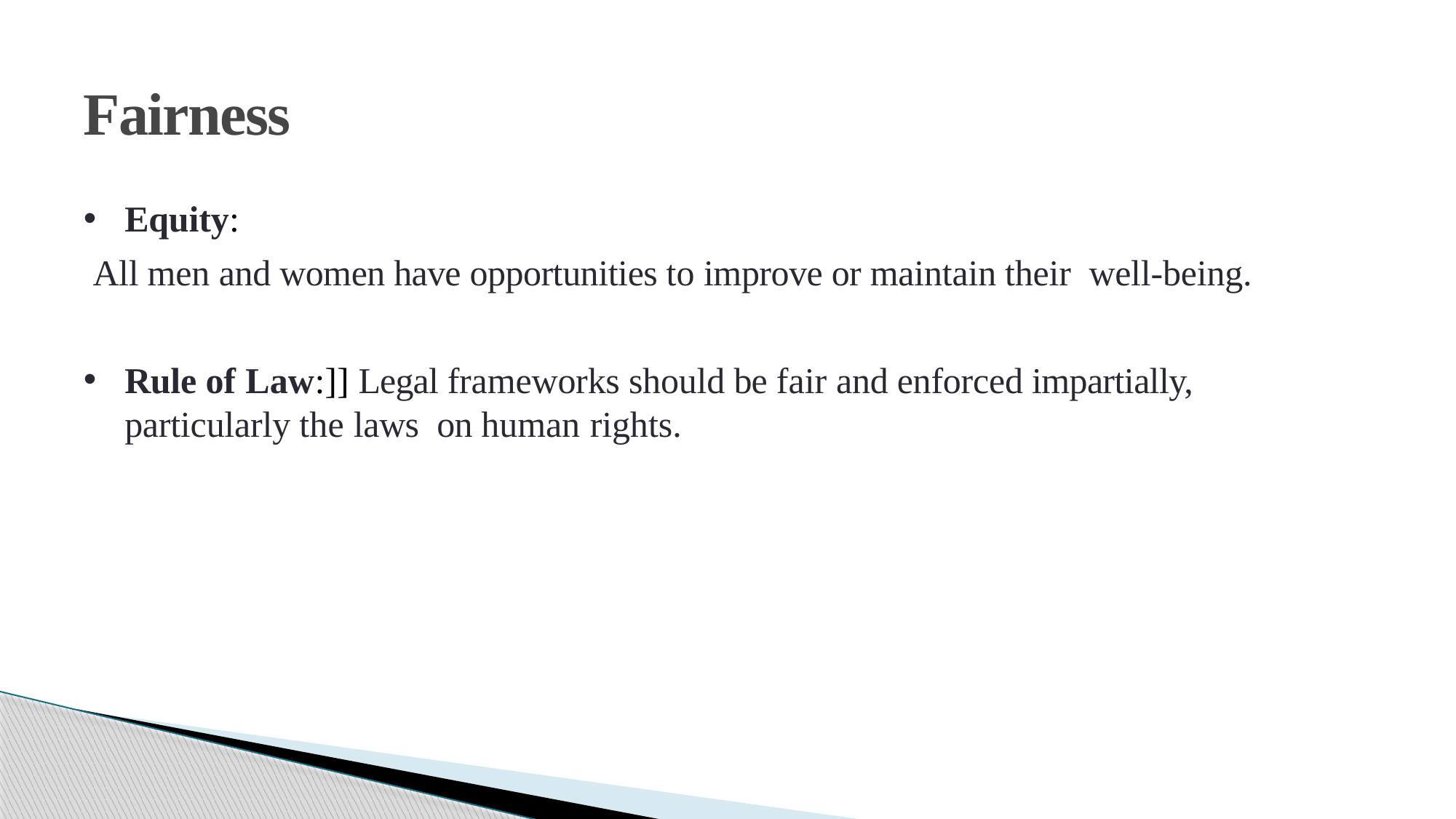

# Fairness
Equity:
 All men and women have opportunities to improve or maintain their well-being.

Rule of Law:]] Legal frameworks should be fair and enforced impartially, particularly the laws  on human rights.